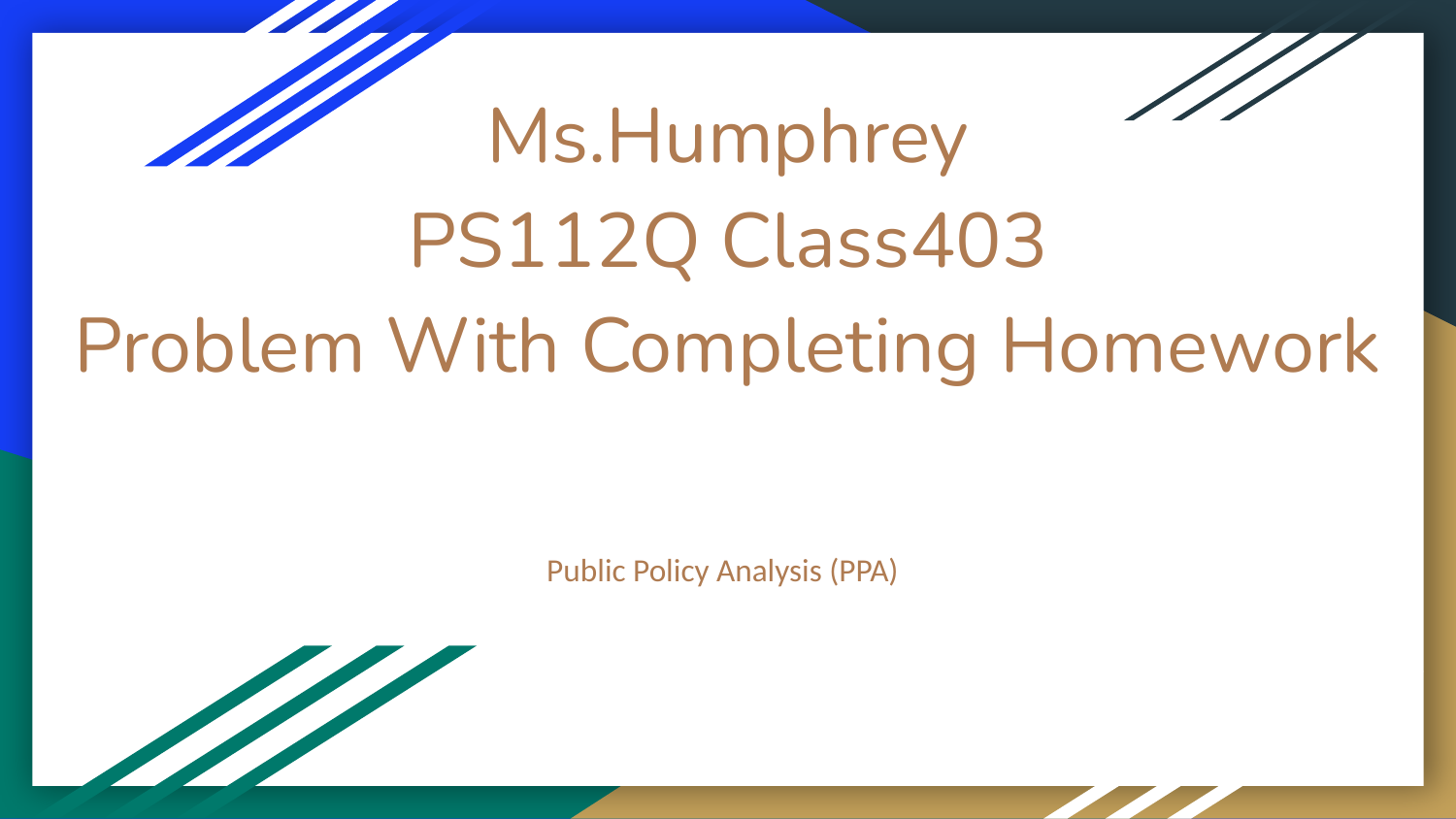

# Ms.Humphrey
PS112Q Class403
Problem With Completing Homework

Public Policy Analysis (PPA)